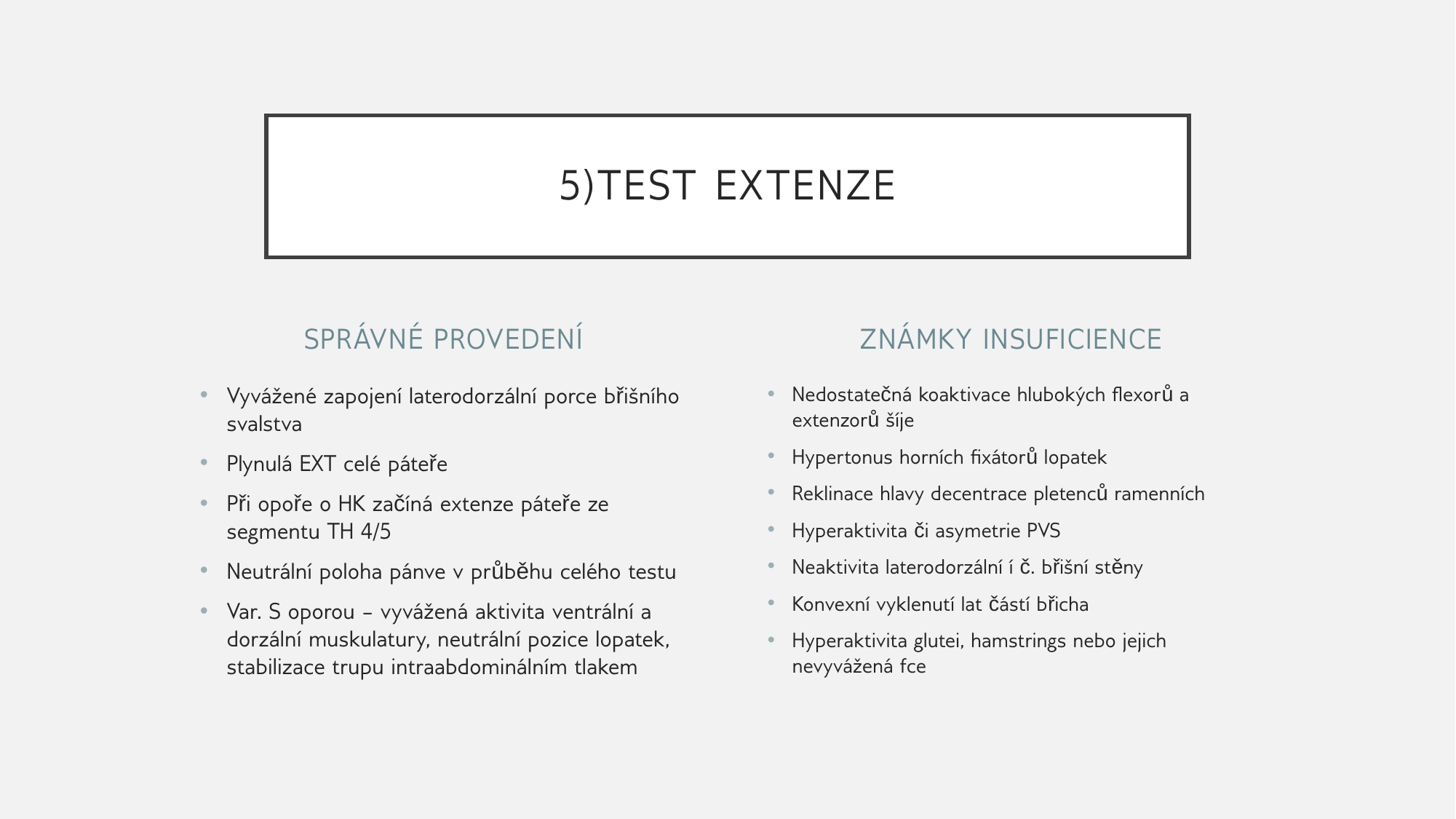

# 5)Test extenze
Správné provedení
Známky insuficience
Vyvážené zapojení laterodorzální porce břišního svalstva
Plynulá EXT celé páteře
Při opoře o HK začíná extenze páteře ze segmentu TH 4/5
Neutrální poloha pánve v průběhu celého testu
Var. S oporou – vyvážená aktivita ventrální a dorzální muskulatury, neutrální pozice lopatek, stabilizace trupu intraabdominálním tlakem

Nedostatečná koaktivace hlubokých flexorů a extenzorů šíje
Hypertonus horních fixátorů lopatek
Reklinace hlavy decentrace pletenců ramenních
Hyperaktivita či asymetrie PVS
Neaktivita laterodorzální í č. břišní stěny
Konvexní vyklenutí lat částí břicha
Hyperaktivita glutei, hamstrings nebo jejich nevyvážená fce